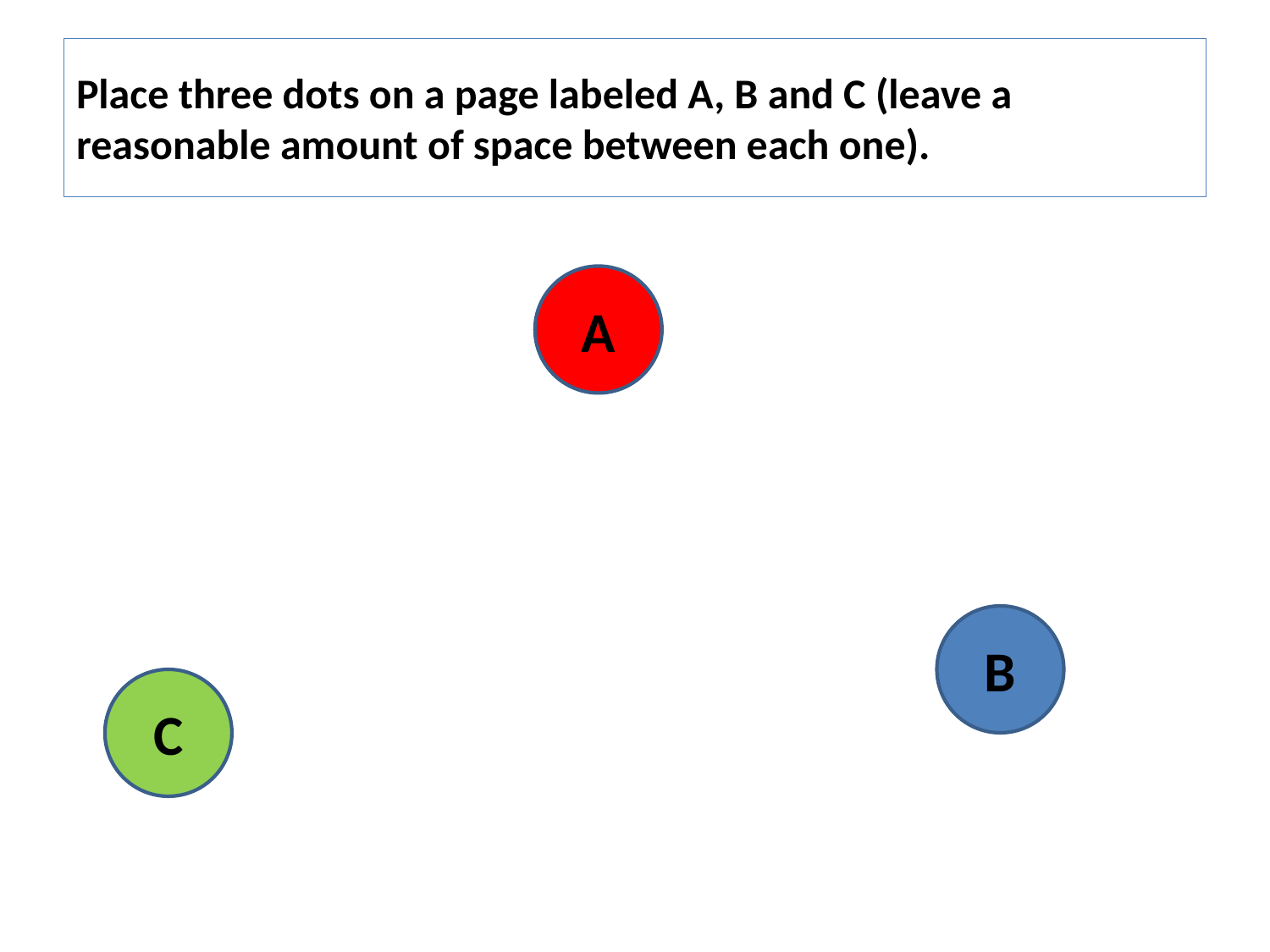

# Place three dots on a page labeled A, B and C (leave a reasonable amount of space between each one).
A
B
C